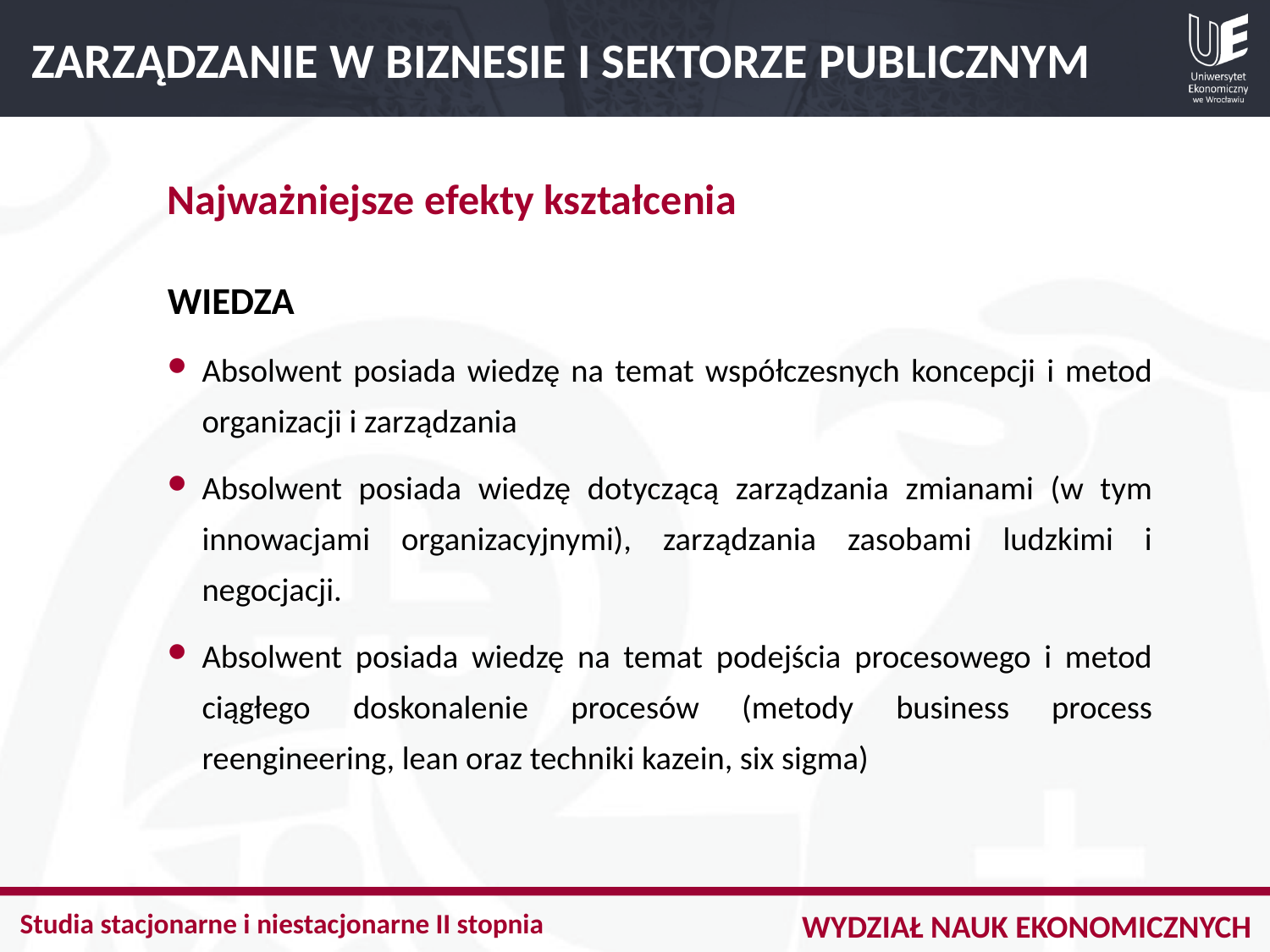

ZARZĄDZANIE W BIZNESIE I SEKTORZE PUBLICZNYM
Najważniejsze efekty kształcenia
WIEDZA
Absolwent posiada wiedzę na temat współczesnych koncepcji i metod organizacji i zarządzania
Absolwent posiada wiedzę dotyczącą zarządzania zmianami (w tym innowacjami organizacyjnymi), zarządzania zasobami ludzkimi i negocjacji.
Absolwent posiada wiedzę na temat podejścia procesowego i metod ciągłego doskonalenie procesów (metody business process reengineering, lean oraz techniki kazein, six sigma)